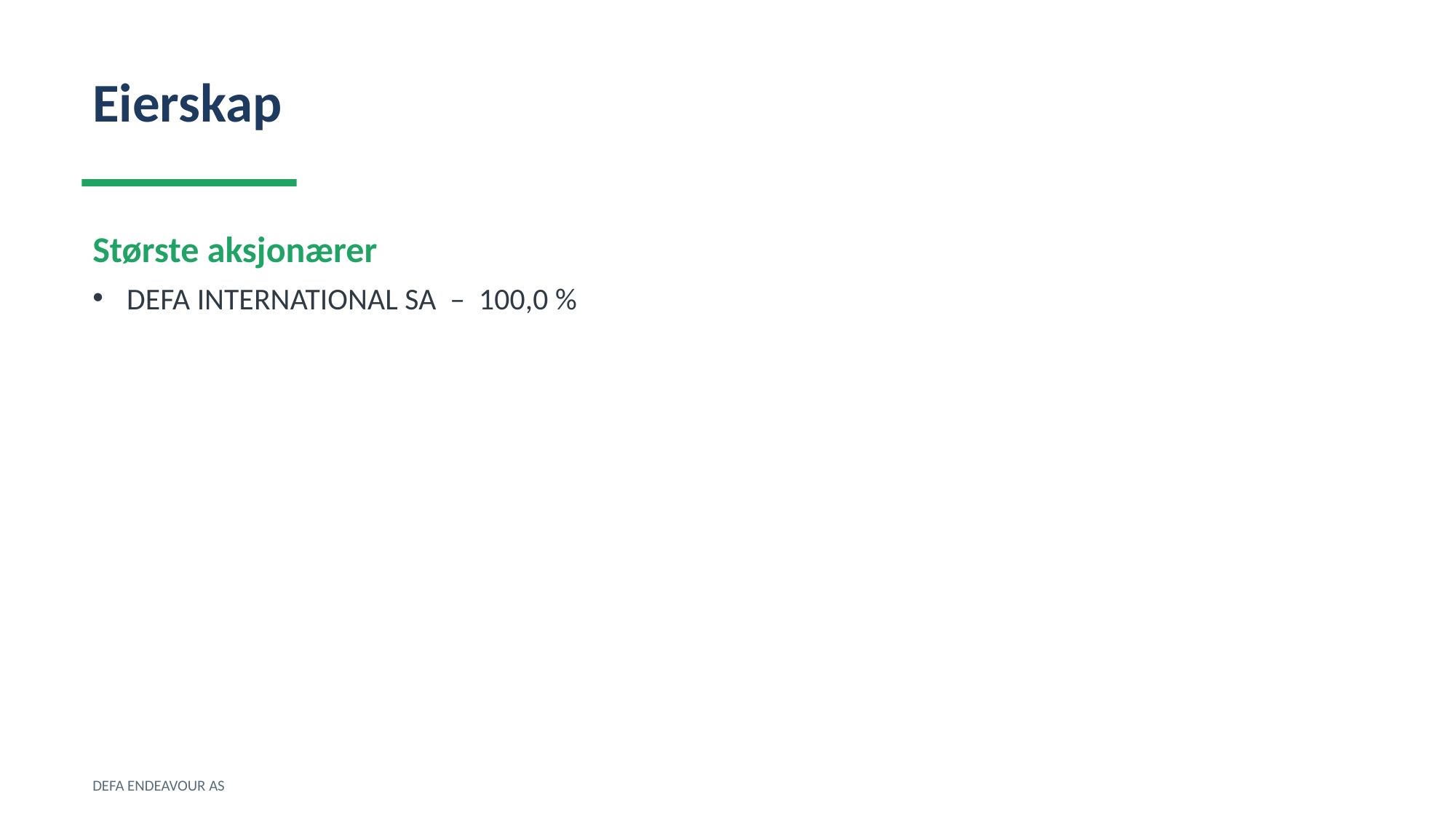

Eierskap

Største aksjonærer
DEFA INTERNATIONAL SA  –  100,0 %
DEFA ENDEAVOUR AS